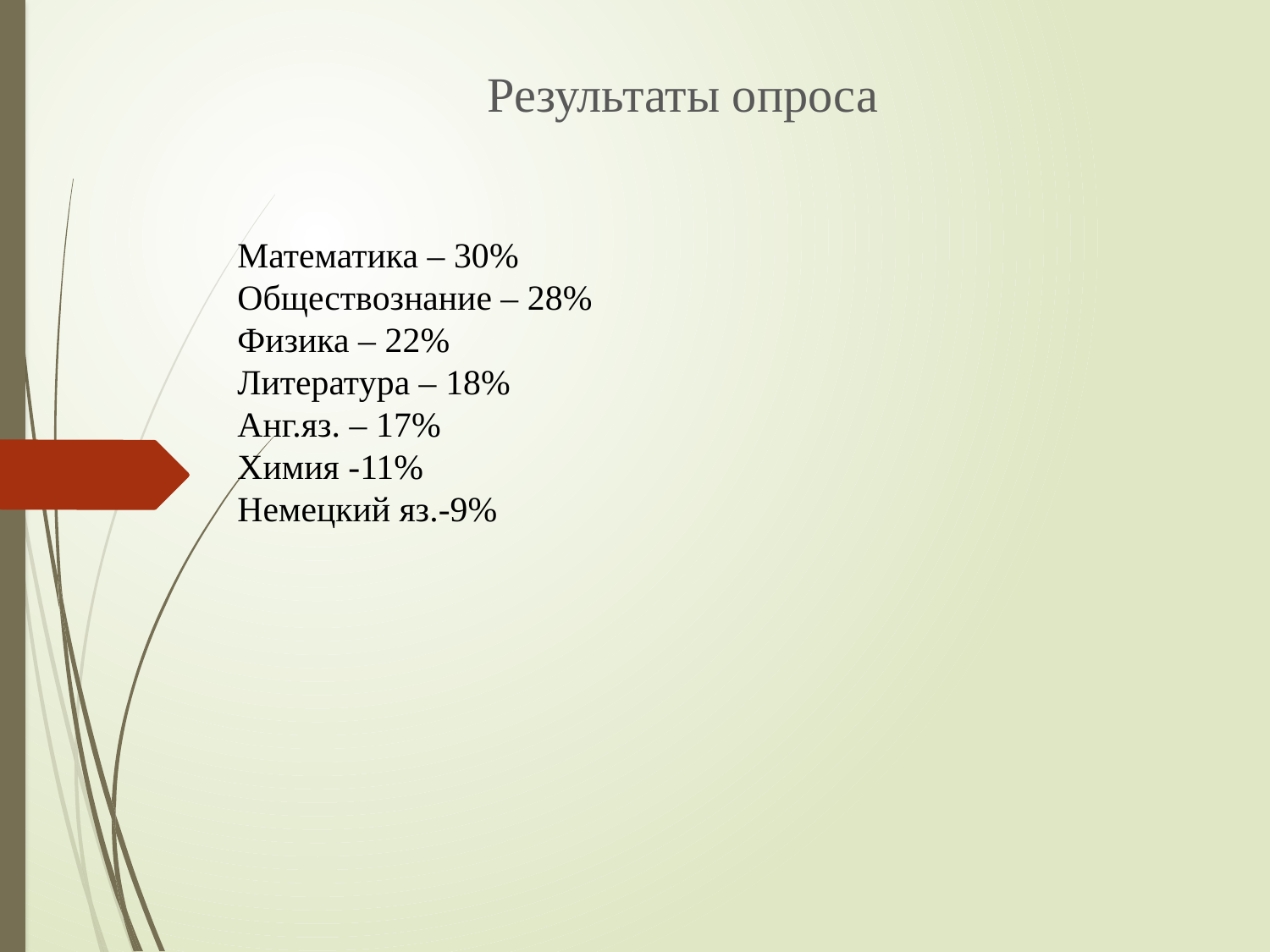

Результаты опроса
Математика – 30%
Обществознание – 28%
Физика – 22%
Литература – 18%
Анг.яз. – 17%
Химия -11%
Немецкий яз.-9%
#